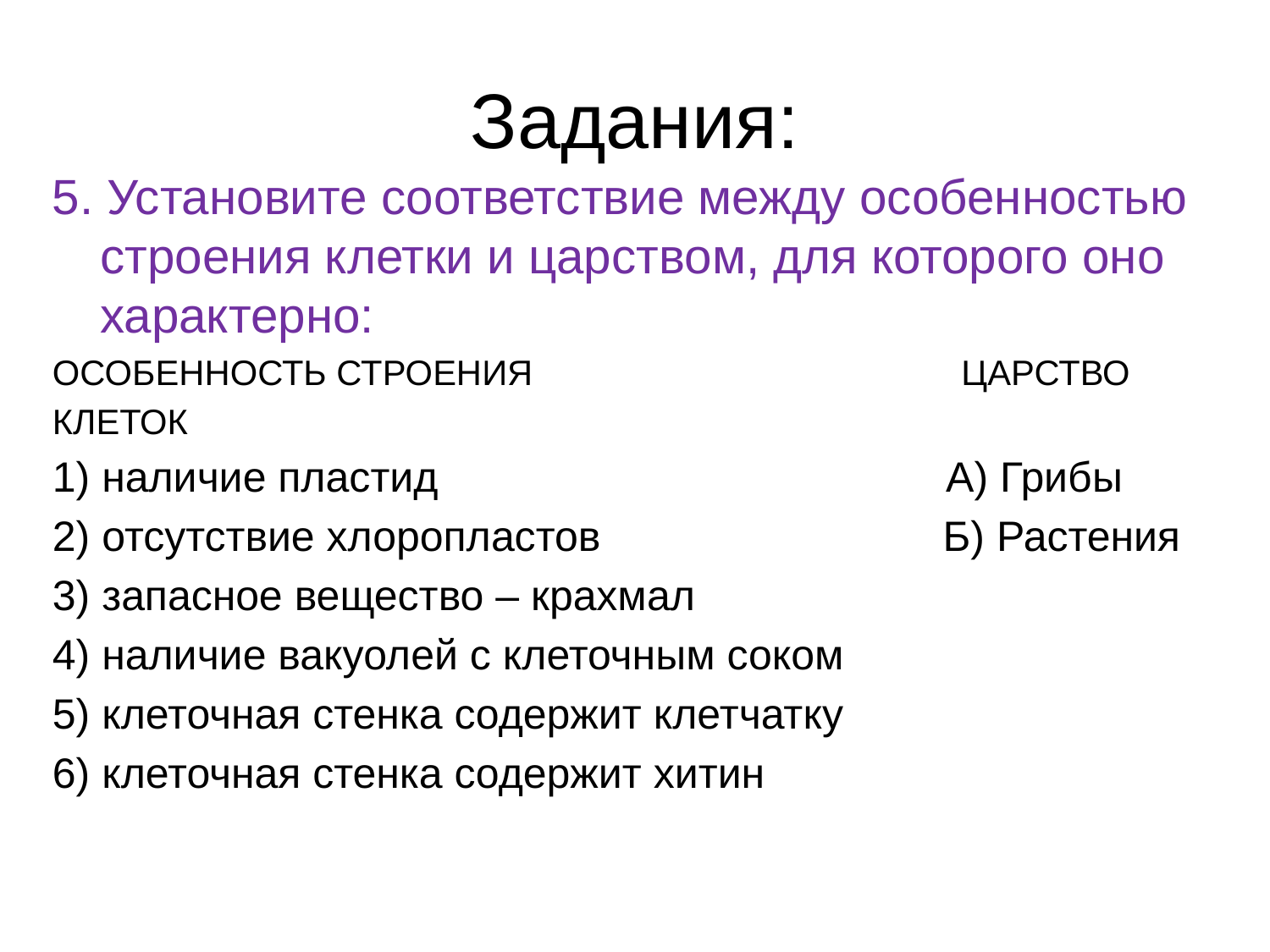

# Задания:
5. Установите соответствие между особенностью строения клетки и царством, для которого оно характерно:
ОСОБЕННОСТЬ СТРОЕНИЯ                                            ЦАРСТВО
КЛЕТОК
1) наличие пластид                                           А) Грибы
2) отсутствие хлоропластов                             Б) Растения
3) запасное вещество – крахмал
4) наличие вакуолей с клеточным соком
5) клеточная стенка содержит клетчатку
6) клеточная стенка содержит хитин